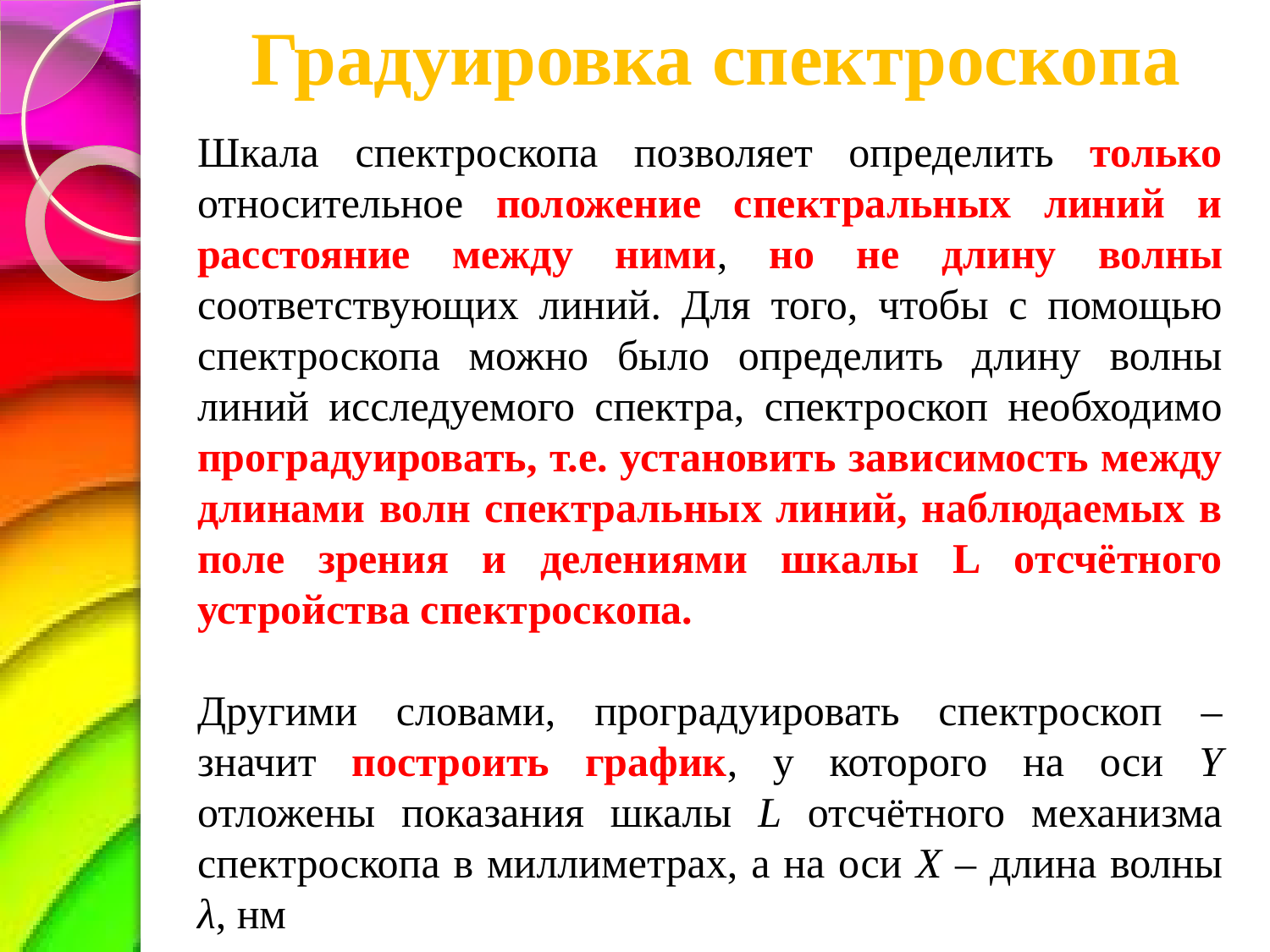

# Градуировка спектроскопа
Шкала спектроскопа позволяет определить только относительное положение спектральных линий и расстояние между ними, но не длину волны соответствующих линий. Для того, чтобы с помощью спектроскопа можно было определить длину волны линий исследуемого спектра, спектроскоп необходимо проградуировать, т.е. установить зависимость между длинами волн спектральных линий, наблюдаемых в поле зрения и делениями шкалы L отсчётного устройства спектроскопа.

Другими словами, проградуировать спектроскоп – значит построить график, у которого на оси Y отложены показания шкалы L отсчётного механизма спектроскопа в миллиметрах, а на оси Х – длина волны λ, нм